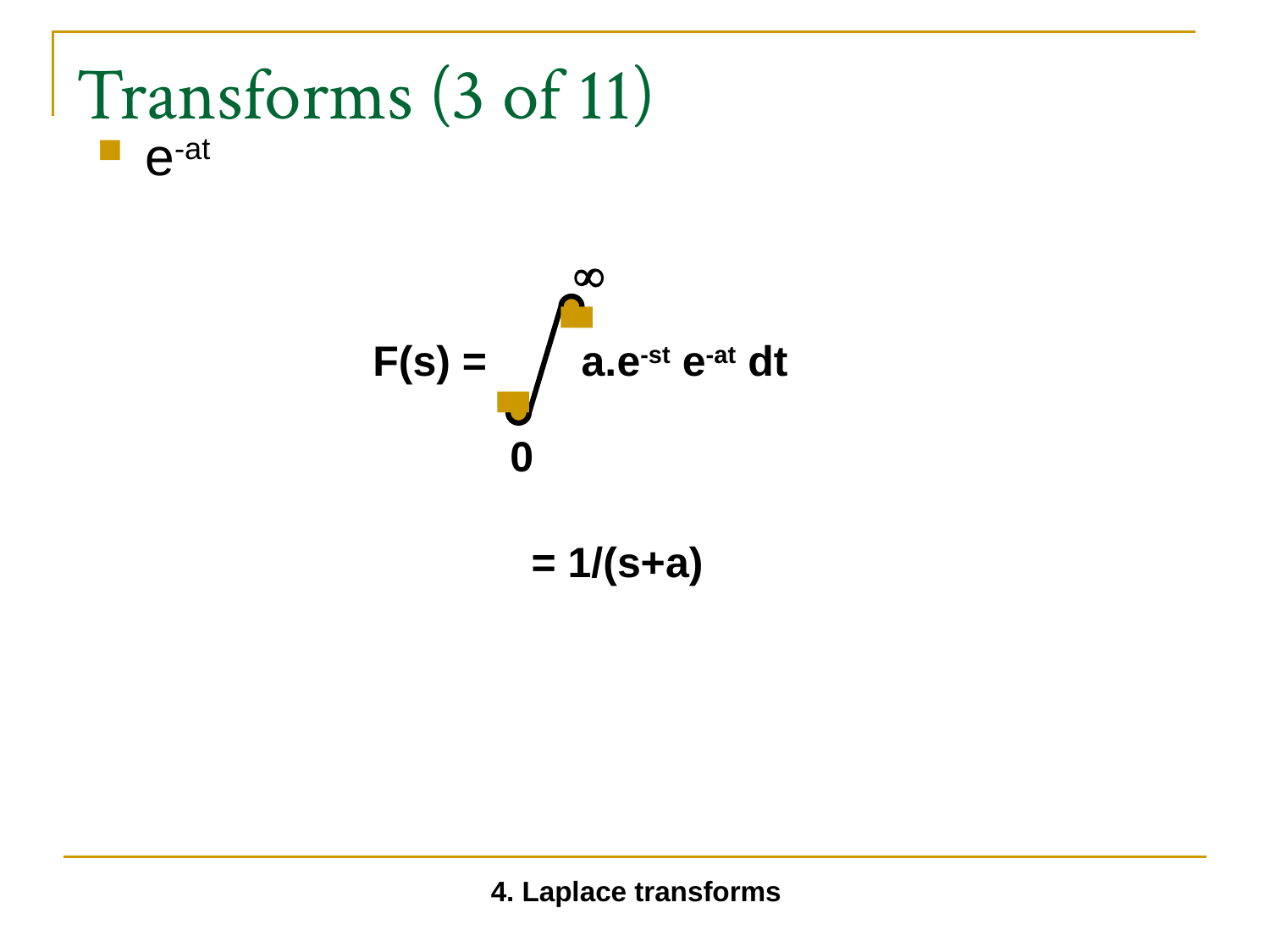

# Transforms (3 of 11)
e-at
∞

F(s) =
e-st e-at dt
0
= 1/(s+a)
4. Laplace transforms